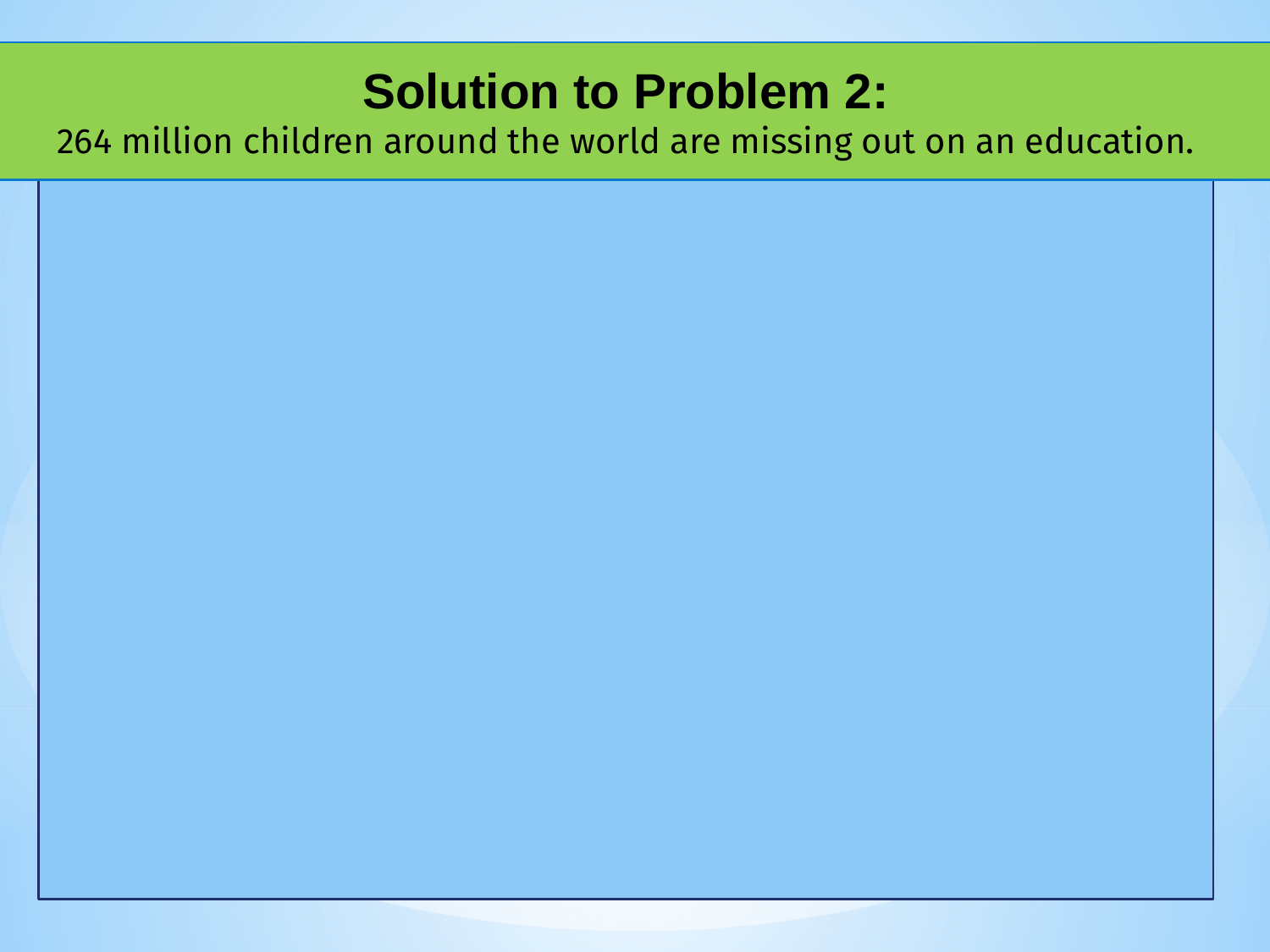

Solution to Problem 2:
264 million children around the world are missing out on an education.